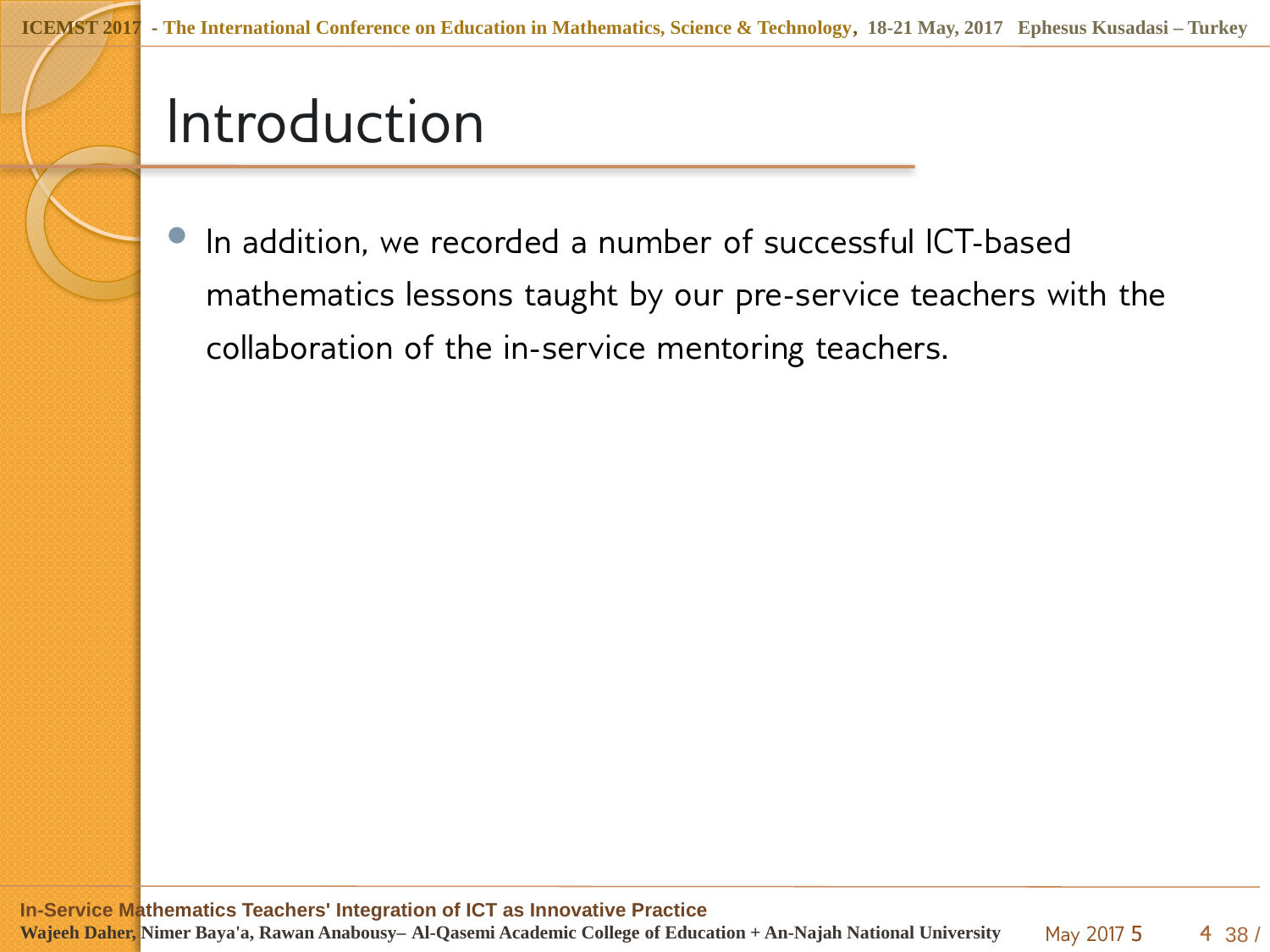

# Introduction
In addition, we recorded a number of successful ICT-based mathematics lessons taught by our pre-service teachers with the collaboration of the in-service mentoring teachers.

5 May 2017
4